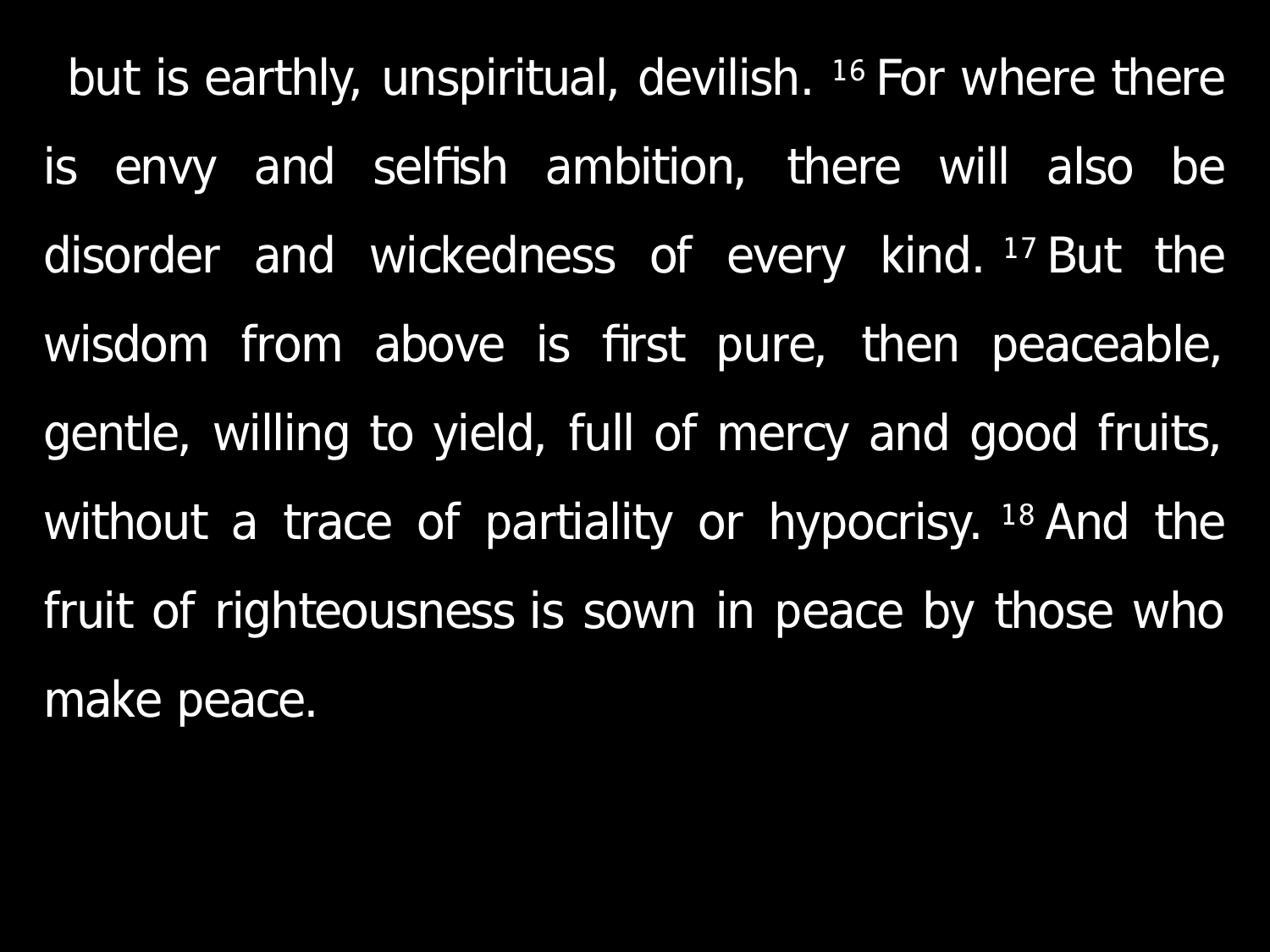

but is earthly, unspiritual, devilish. 16 For where there is envy and selfish ambition, there will also be disorder and wickedness of every kind. 17 But the wisdom from above is first pure, then peaceable, gentle, willing to yield, full of mercy and good fruits, without a trace of partiality or hypocrisy. 18 And the fruit of righteousness is sown in peace by those who make peace.